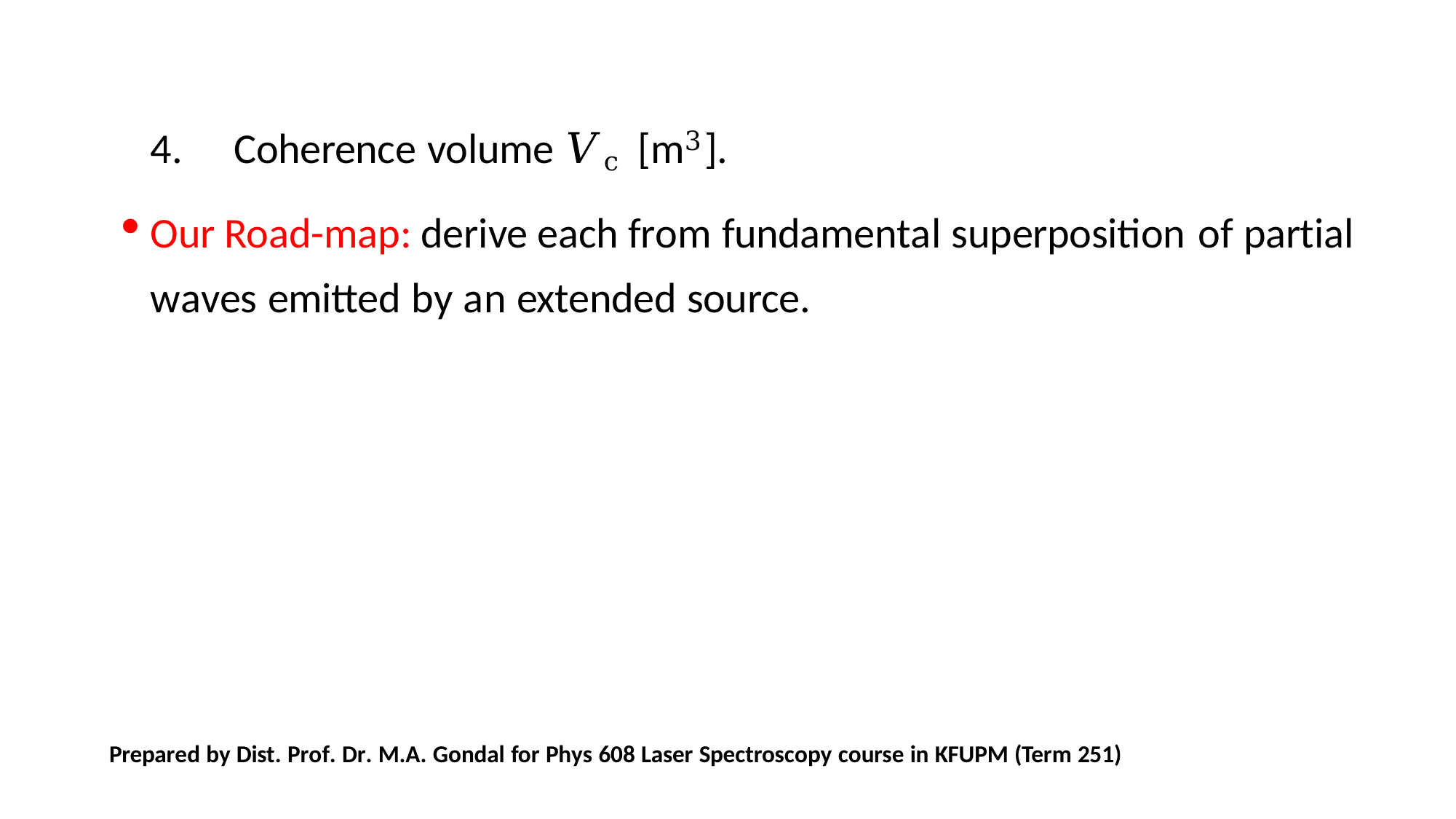

4.	Coherence volume 𝑉c  [m3].
Our Road-map: derive each from fundamental superposition	of partial waves emitted by an extended source.
Prepared by Dist. Prof. Dr. M.A. Gondal for Phys 608 Laser Spectroscopy course in KFUPM (Term 251)